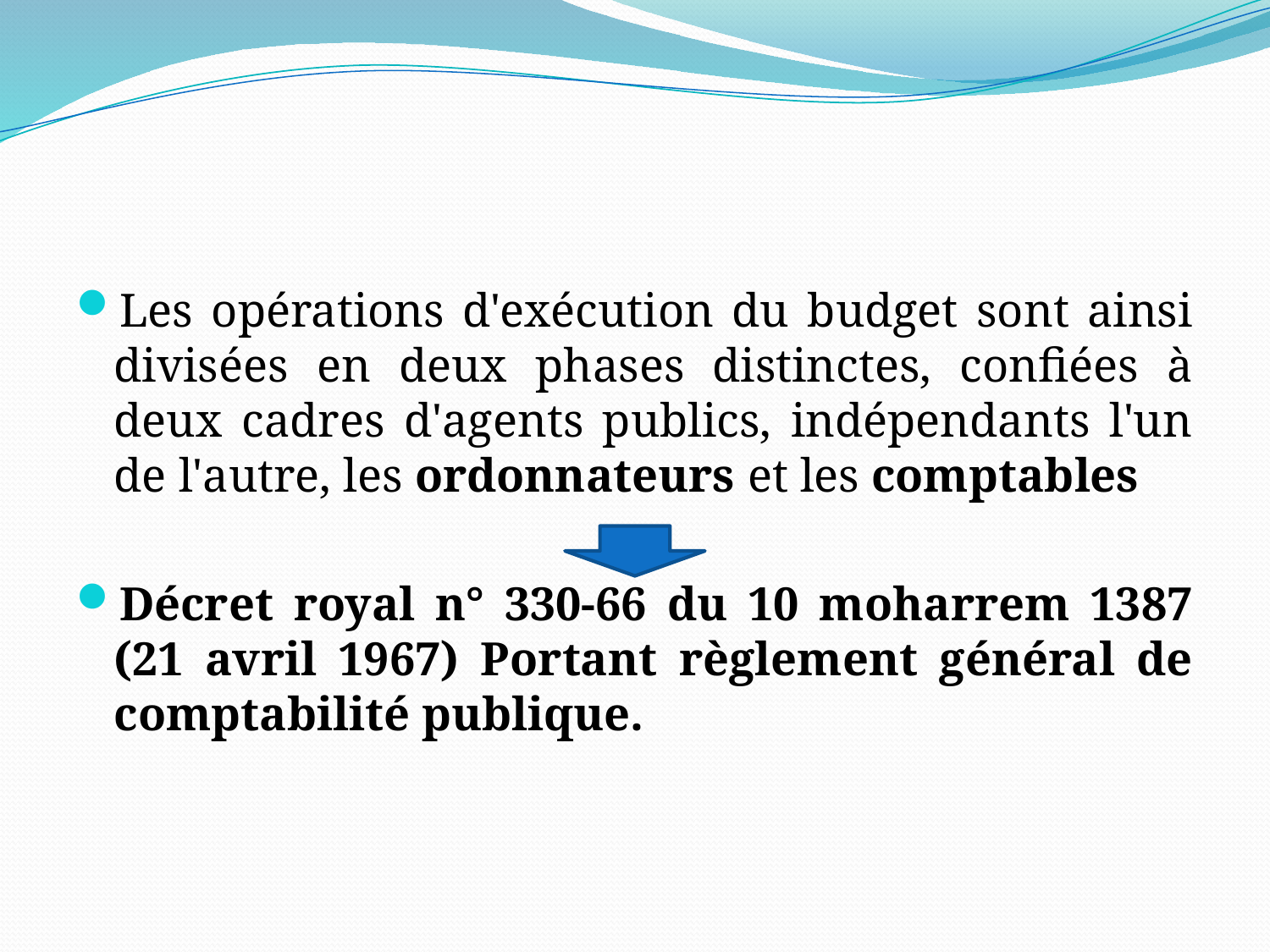

#

Les opérations d'exécution du budget sont ainsi divisées en deux phases distinctes, confiées à deux cadres d'agents publics, indépendants l'un de l'autre, les ordonnateurs et les comptables

Décret royal n° 330-66 du 10 moharrem 1387 (21 avril 1967) Portant règlement général de comptabilité publique.